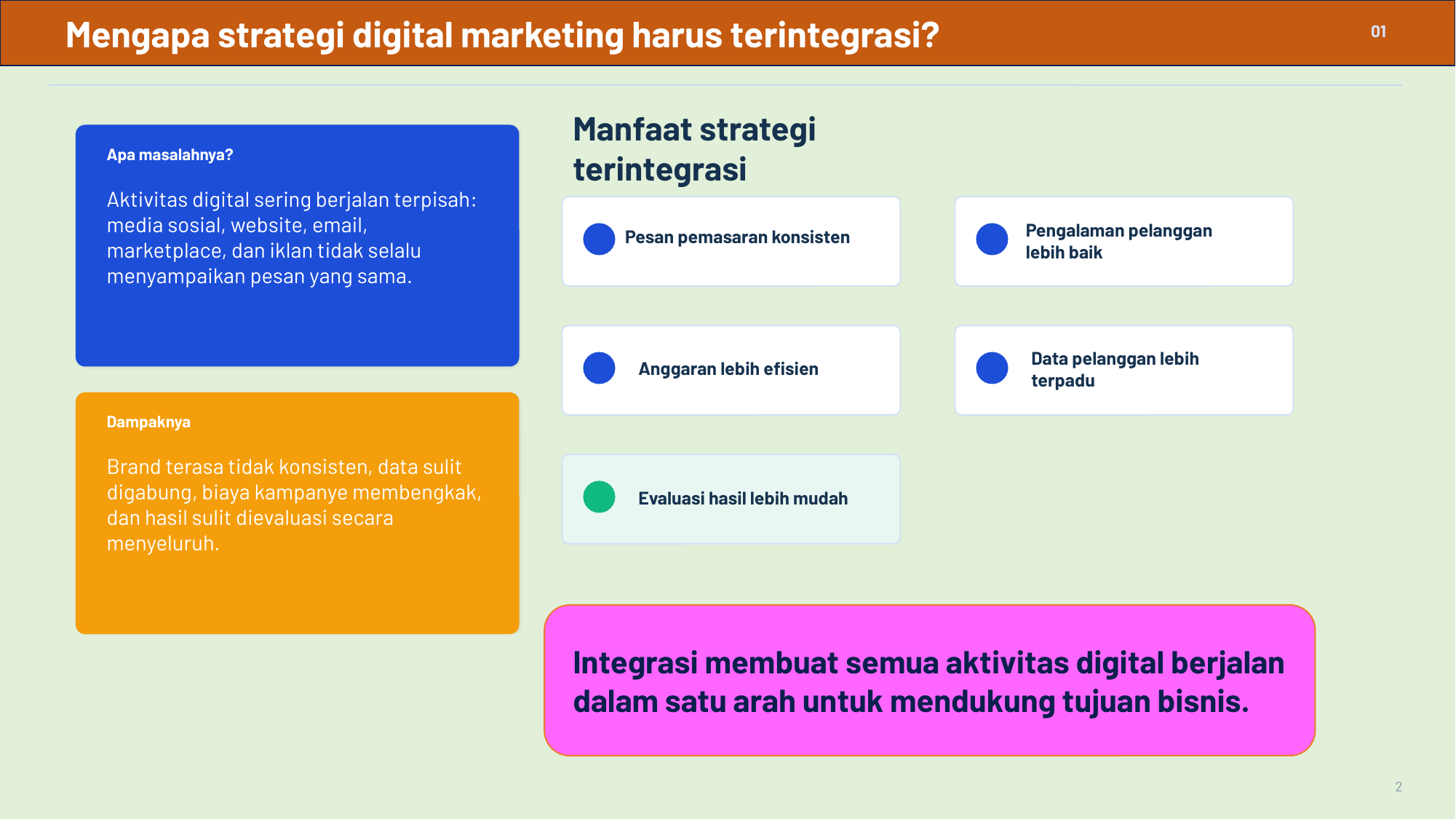

Mengapa strategi digital marketing harus terintegrasi?
01

Manfaat strategi terintegrasi
Apa masalahnya?
Aktivitas digital sering berjalan terpisah: media sosial, website, email, marketplace, dan iklan tidak selalu menyampaikan pesan yang sama.

Pesan pemasaran konsisten

Pengalaman pelanggan lebih baik

Anggaran lebih efisien
Data pelanggan lebih terpadu

Dampaknya
Brand terasa tidak konsisten, data sulit digabung, biaya kampanye membengkak, dan hasil sulit dievaluasi secara menyeluruh.

Evaluasi hasil lebih mudah

Integrasi membuat semua aktivitas digital berjalan dalam satu arah untuk mendukung tujuan bisnis.
2